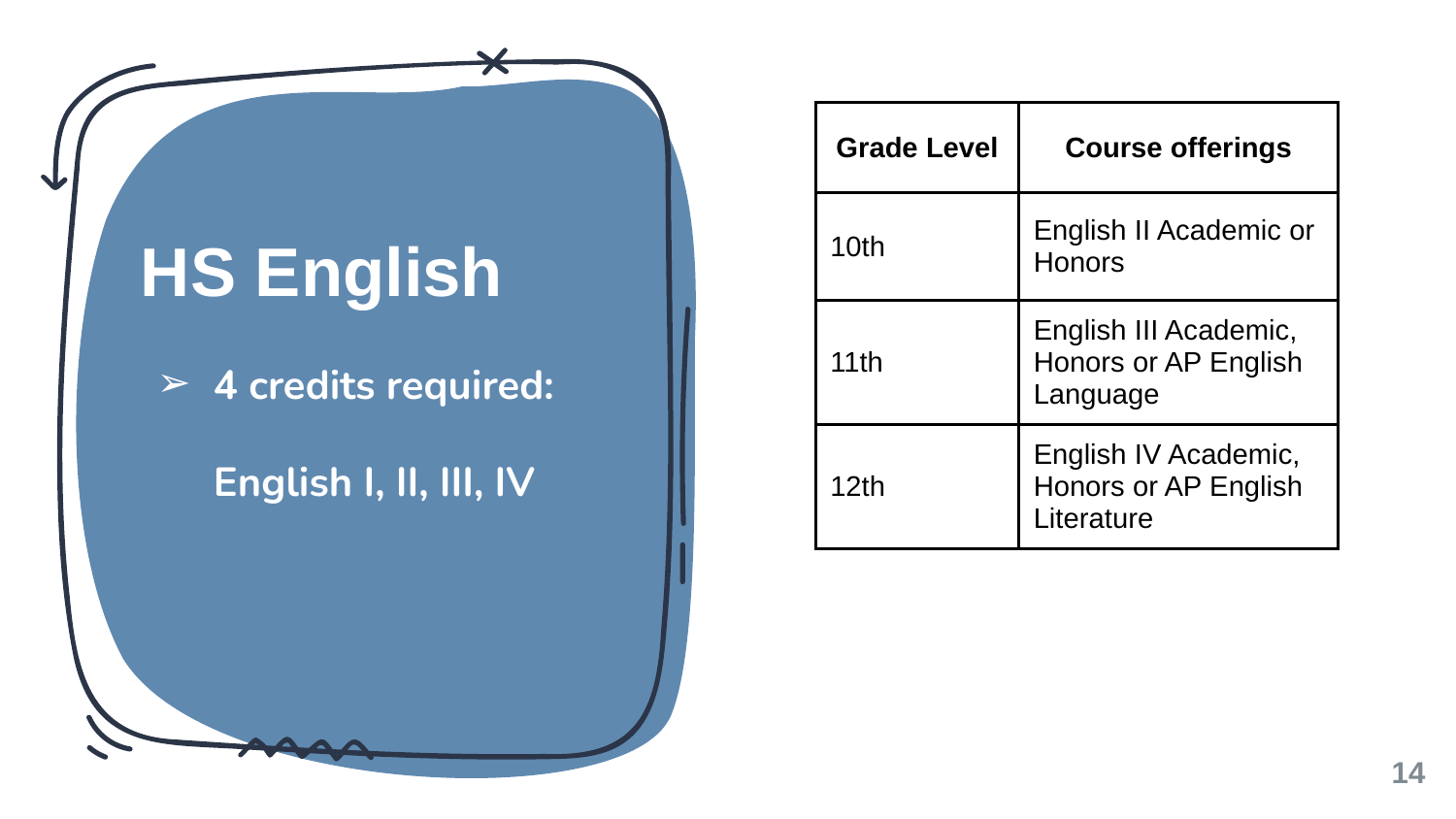

| Grade Level | Course offerings |
| --- | --- |
| 10th | English II Academic or Honors |
| 11th | English III Academic, Honors or AP English Language |
| 12th | English IV Academic, Honors or AP English Literature |
# HS English
4 credits required:

English I, II, III, IV

14